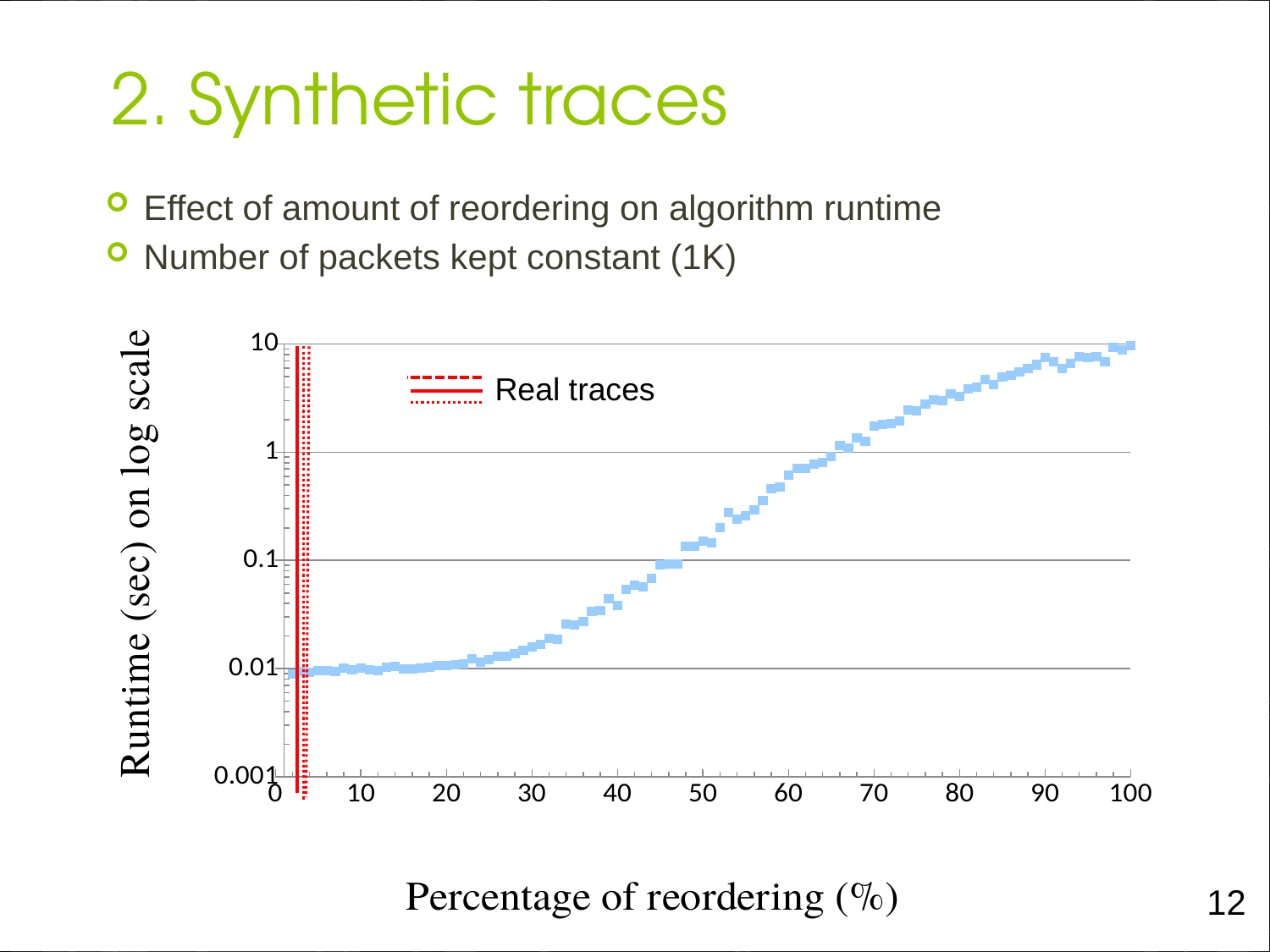

2. Synthetic traces
Effect of amount of reordering on algorithm runtime
Number of packets kept constant (1K)

### Chart

| Category |  |
|---|---|
Real traces
12